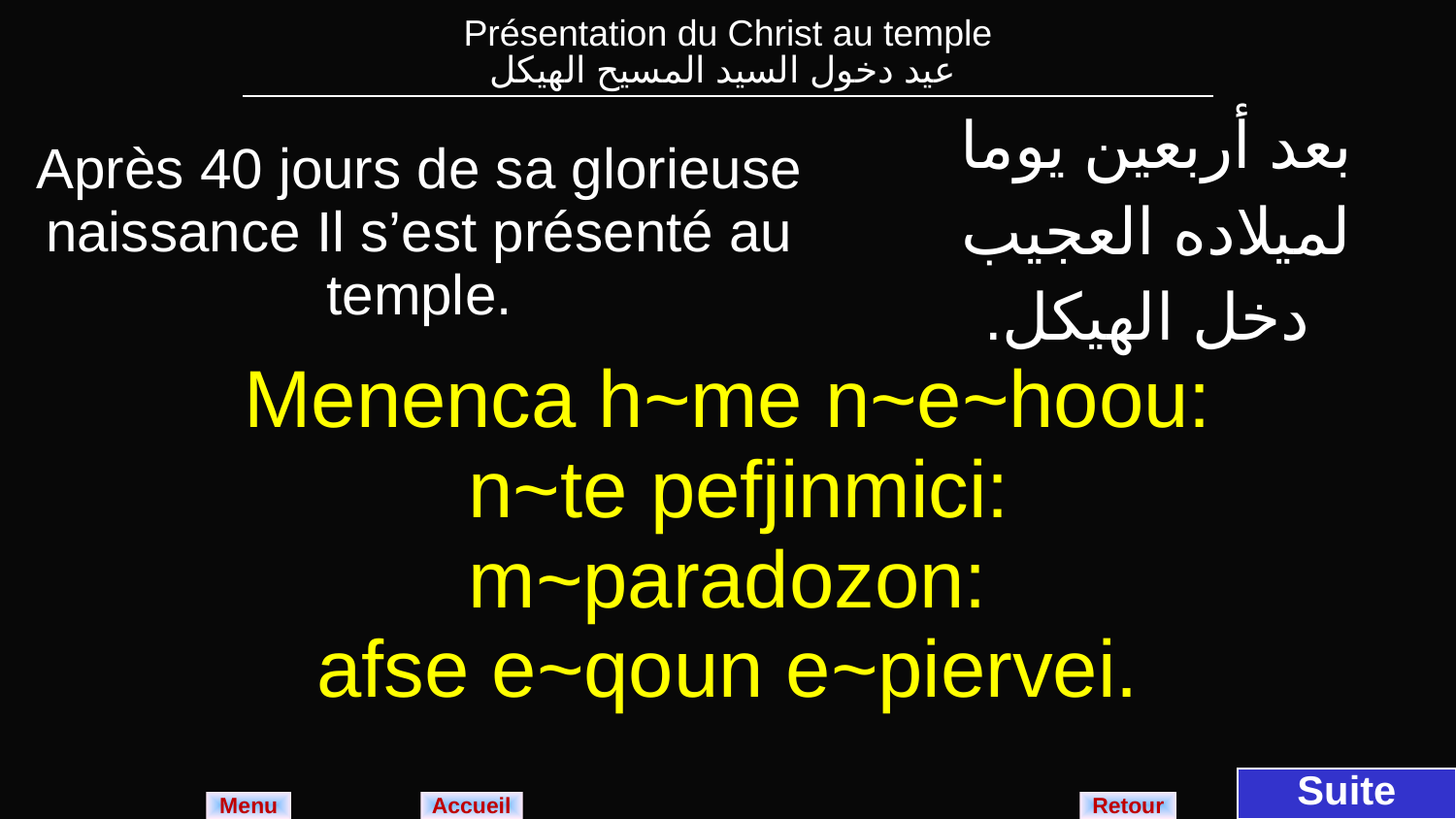

| Présentation du Christ au temple عيد دخول السيد المسيح الهيكل |
| --- |
| Après 40 jours de sa glorieuse naissance Il s’est présenté au temple. | بعد أربعين يوما لميلاده العجيب دخل الهيكل. |
| --- | --- |
| Menenca h~me n~e~hoou: n~te pefjinmici: m~paradozon: afse e~qoun e~piervei. |  |
Suite
Menu
Retour